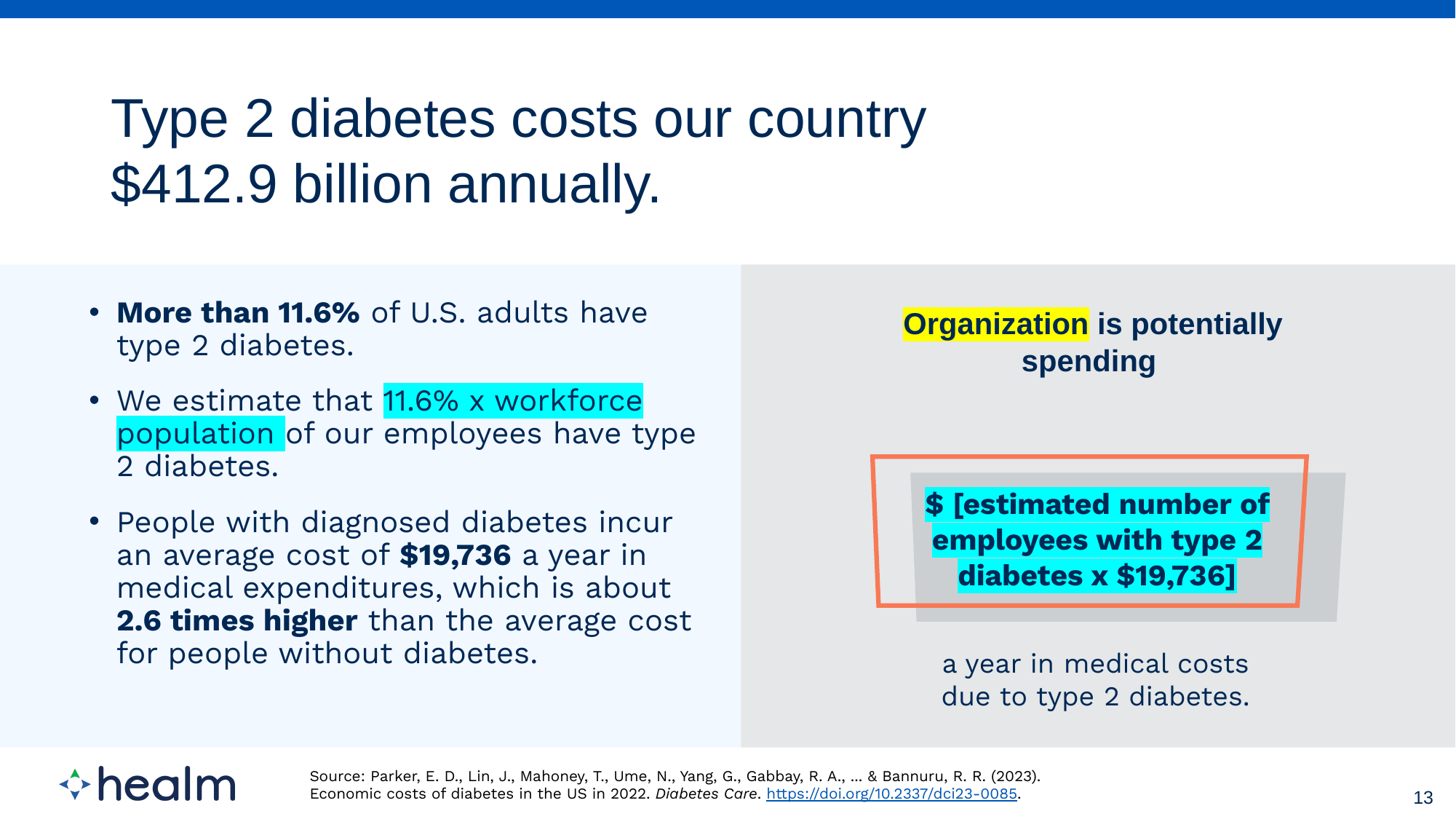

More than 11.6% of U.S. adults have type 2 diabetes.
We estimate that 11.6% x workforce population of our employees have type 2 diabetes.
People with diagnosed diabetes incur an average cost of $19,736 a year in medical expenditures, which is about 2.6 times higher than the average cost for people without diabetes.
Organization is potentially spending
$ [estimated number of employees with type 2 diabetes x $19,736]
Source: Parker, E. D., Lin, J., Mahoney, T., Ume, N., Yang, G., Gabbay, R. A., ... & Bannuru, R. R. (2023). Economic costs of diabetes in the US in 2022. Diabetes Care. https://doi.org/10.2337/dci23-0085.
13